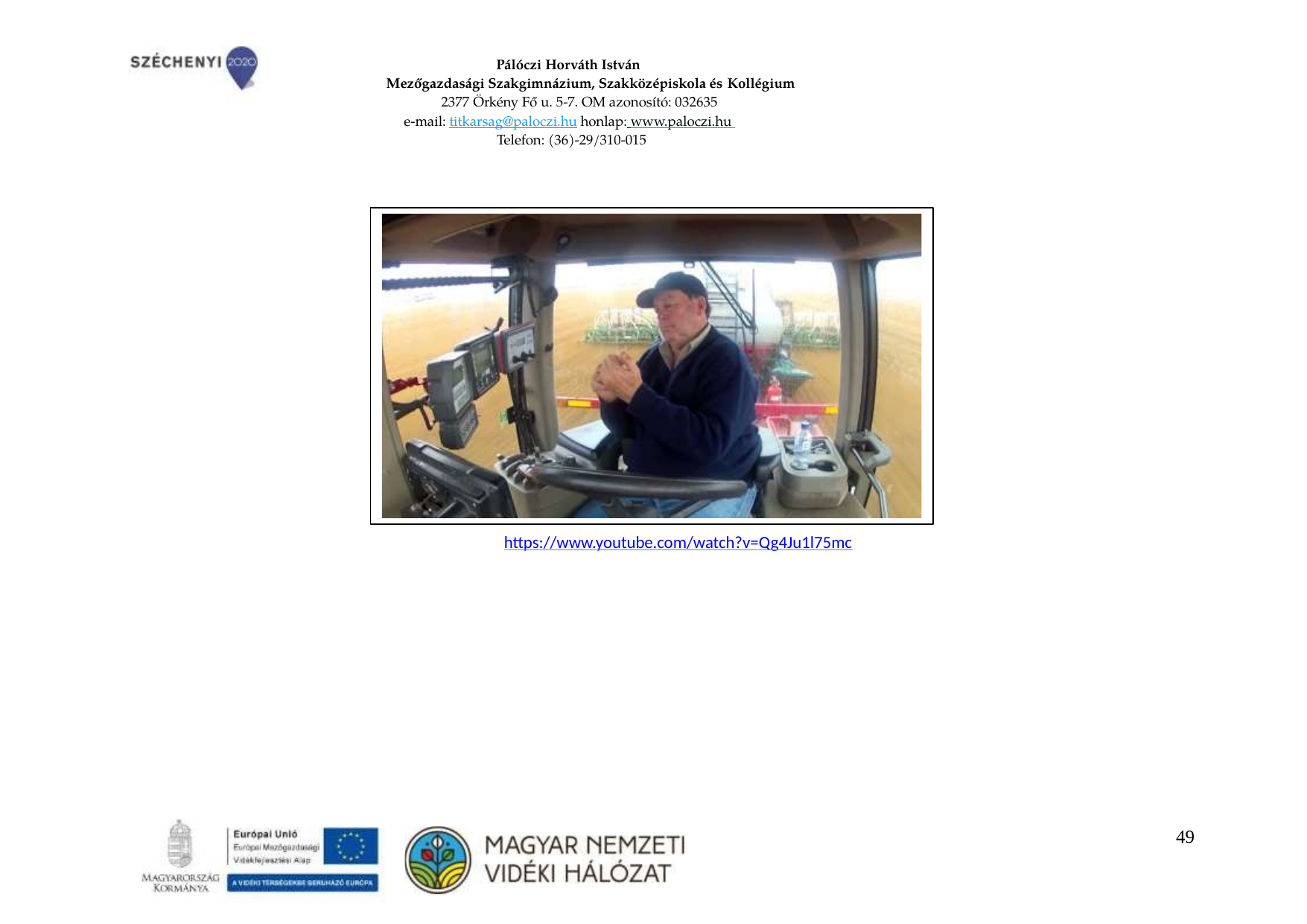

Pálóczi Horváth István
Mezőgazdasági Szakgimnázium, Szakközépiskola és Kollégium
2377 Örkény Fő u. 5-7. OM azonosító: 032635
e-mail: titkarsag@paloczi.hu honlap: www.paloczi.hu  Telefon: (36)-29/310-015

https://www.youtube.com/watch?v=Qg4Ju1l75mc

49